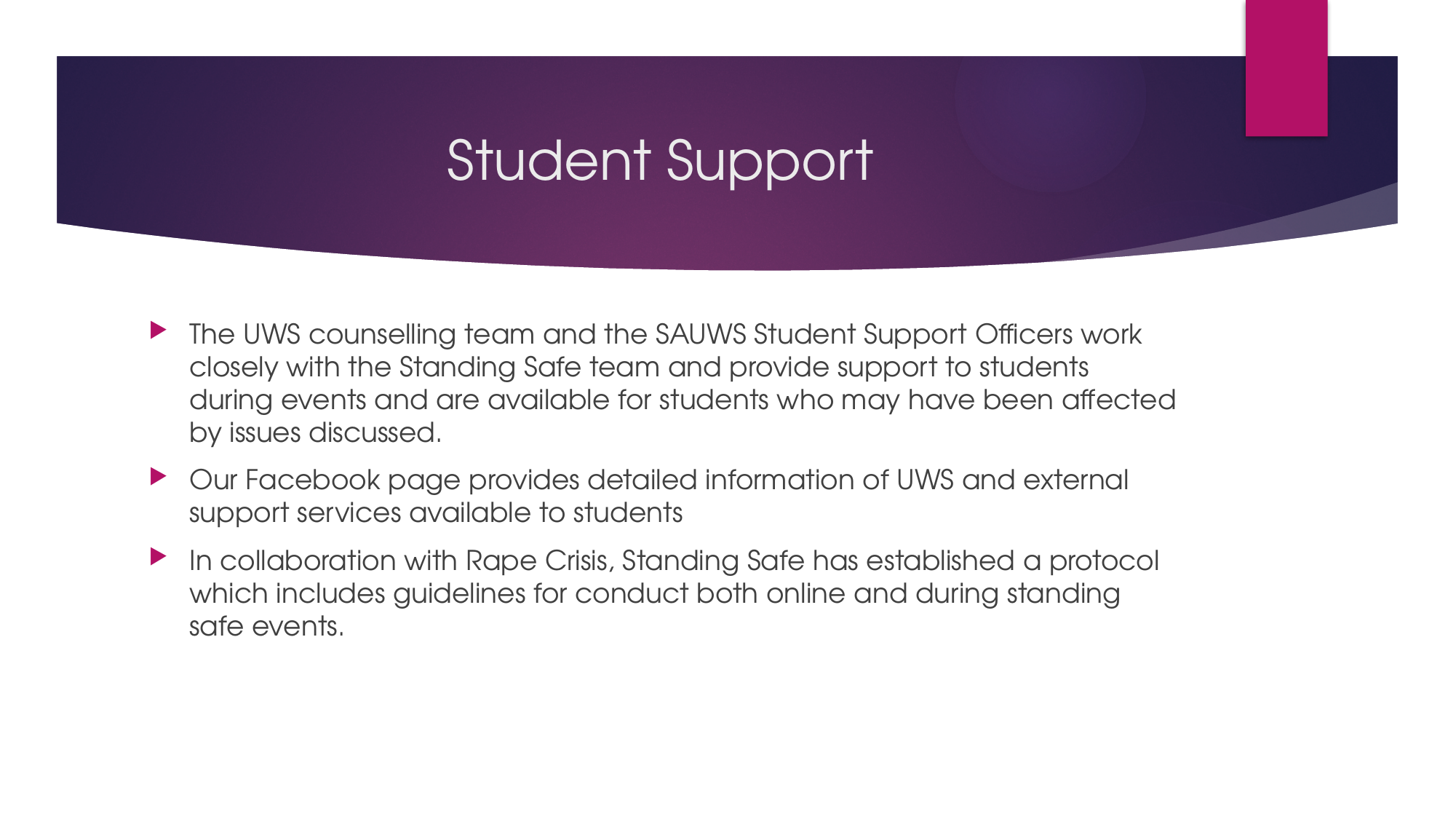

# Student Support
The UWS counselling team and the SAUWS Student Support Officers work closely with the Standing Safe team and provide support to students during events and are available for students who may have been affected by issues discussed.
Our Facebook page provides detailed information of UWS and external support services available to students
In collaboration with Rape Crisis, Standing Safe has established a protocol which includes guidelines for conduct both online and during standing safe events.